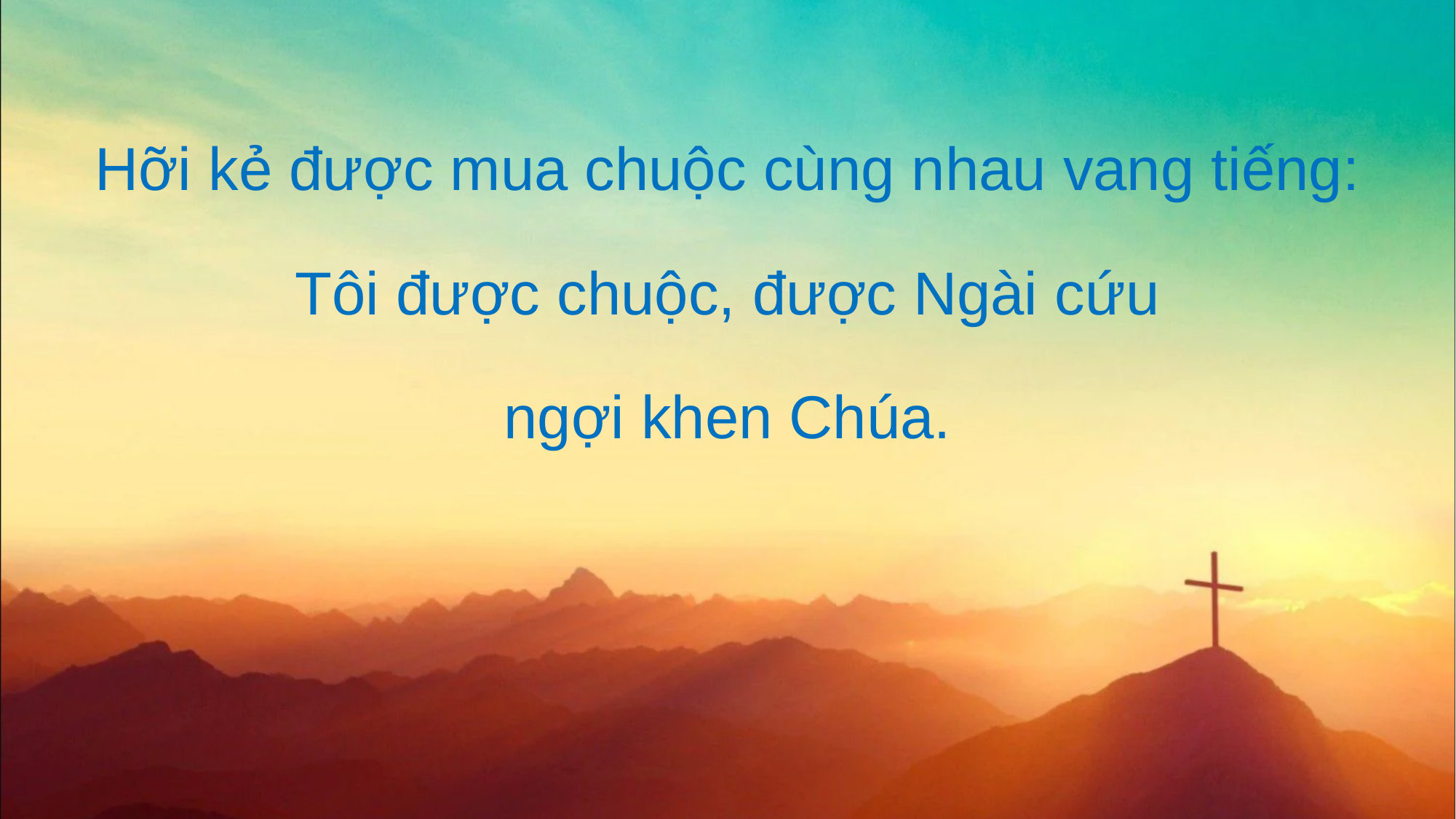

Hỡi kẻ được mua chuộc cùng nhau vang tiếng:
Tôi được chuộc, được Ngài cứu
ngợi khen Chúa.